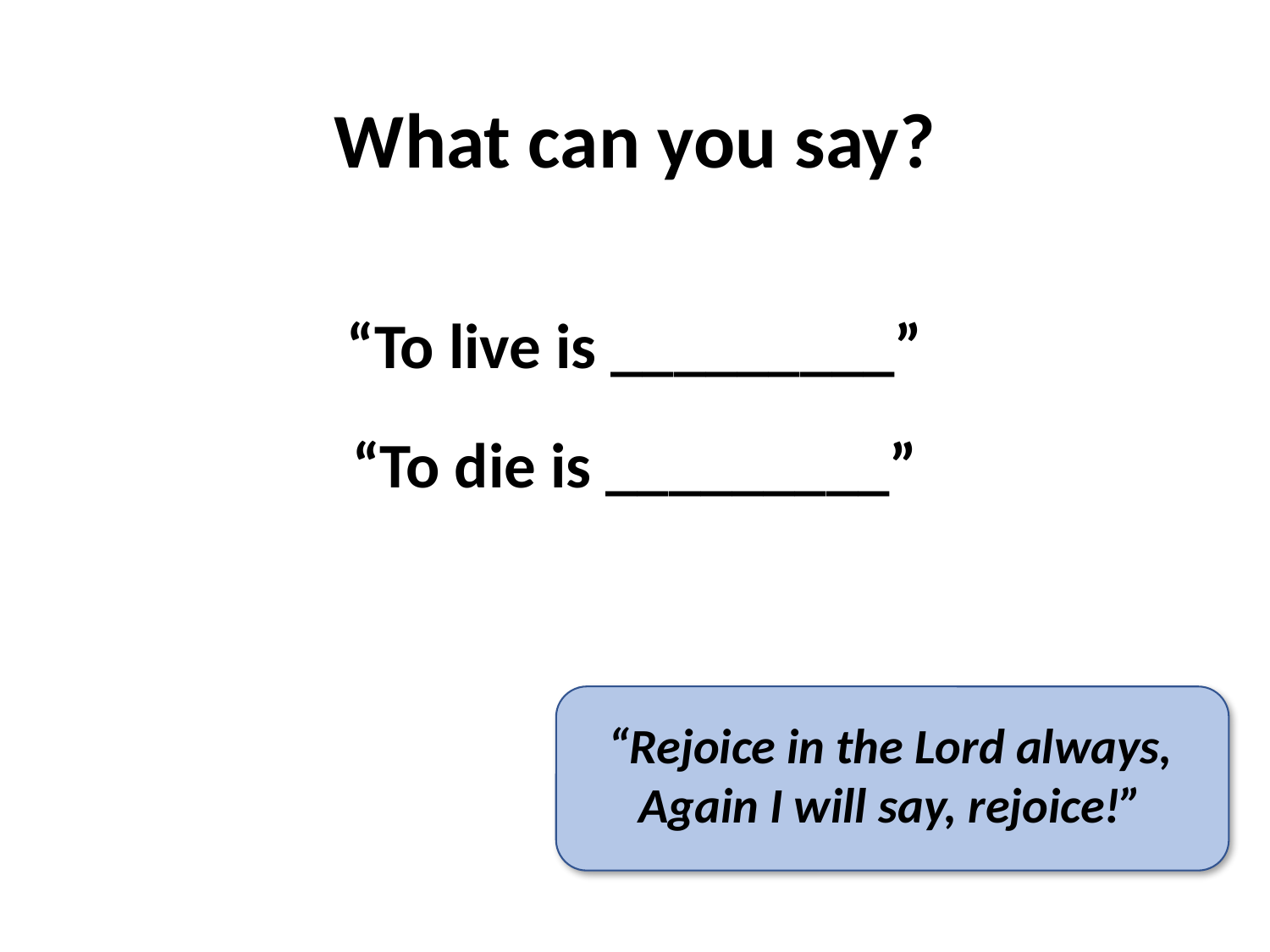

# What can you say?
“To live is _________”

“To die is _________”

“Rejoice in the Lord always, Again I will say, rejoice!”